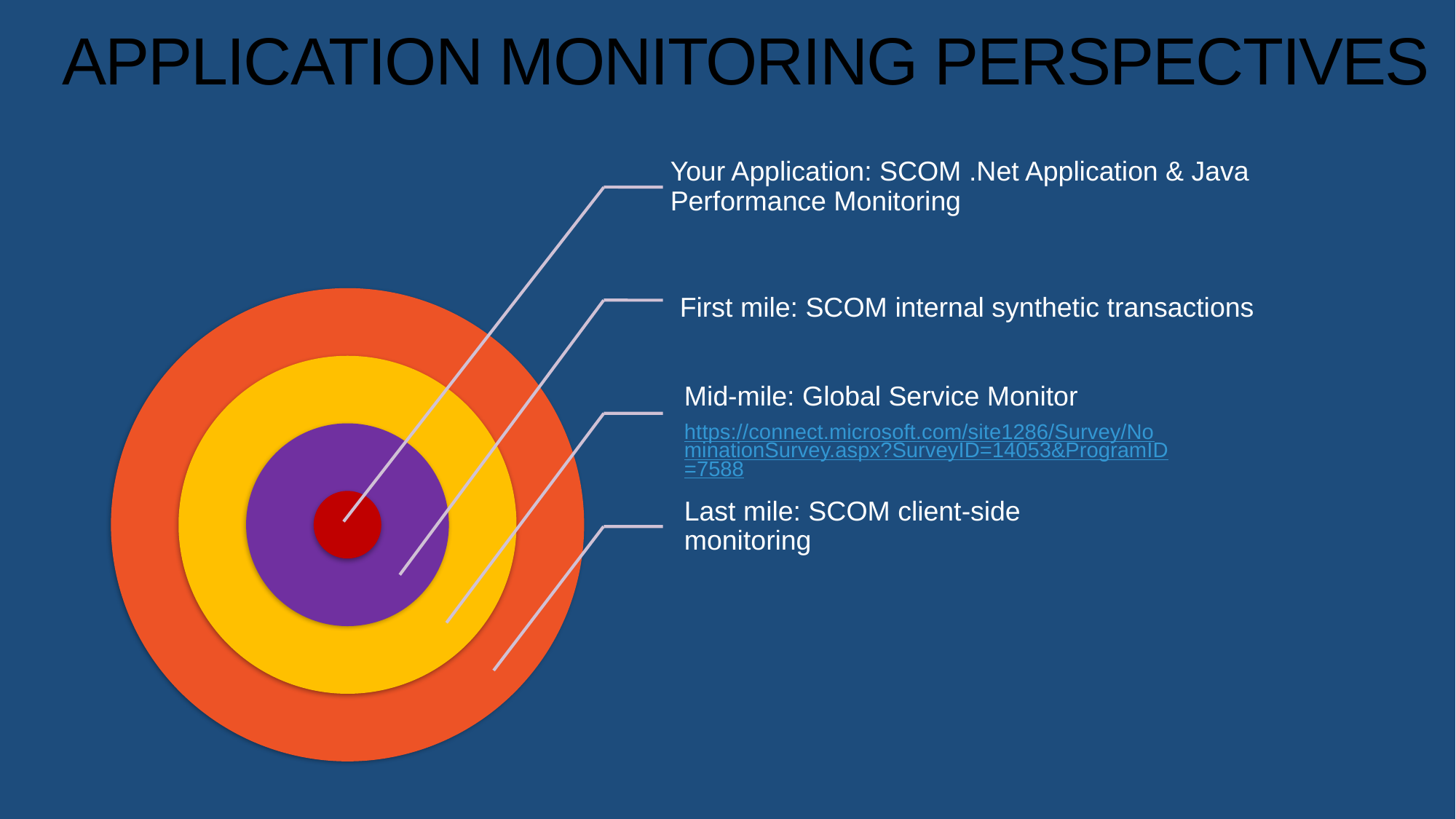

# APPLICATION MONITORING PERSPECTIVES
Your Application: SCOM .Net Application & Java Performance Monitoring
First mile: SCOM internal synthetic transactions
Mid-mile: Global Service Monitor
https://connect.microsoft.com/site1286/Survey/NominationSurvey.aspx?SurveyID=14053&ProgramID=7588
Last mile: SCOM client-side monitoring